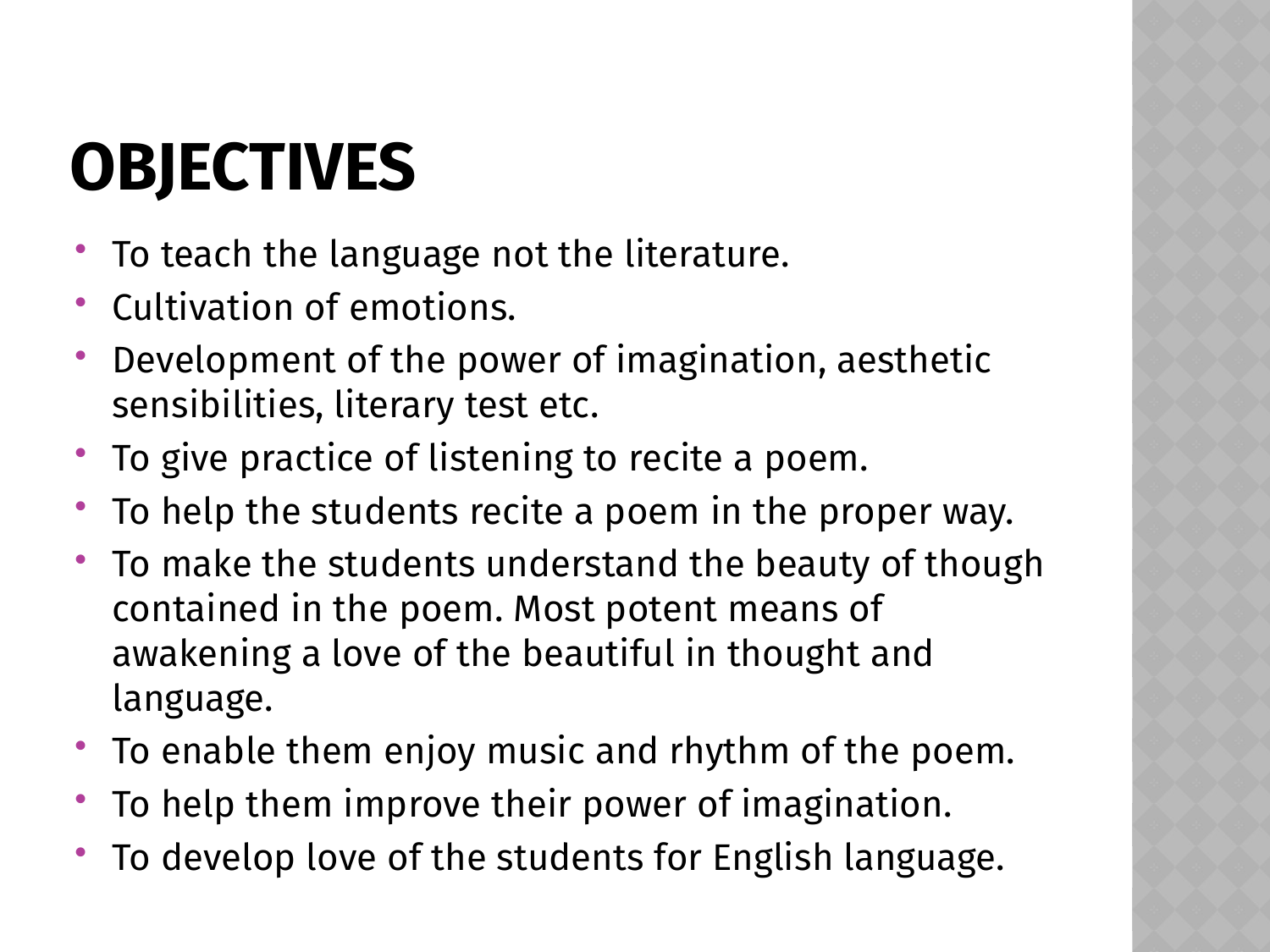

# Objectives
To teach the language not the literature.
Cultivation of emotions.
Development of the power of imagination, aesthetic sensibilities, literary test etc.
To give practice of listening to recite a poem.
To help the students recite a poem in the proper way.
To make the students understand the beauty of though contained in the poem. Most potent means of awakening a love of the beautiful in thought and language.
To enable them enjoy music and rhythm of the poem.
To help them improve their power of imagination.
To develop love of the students for English language.